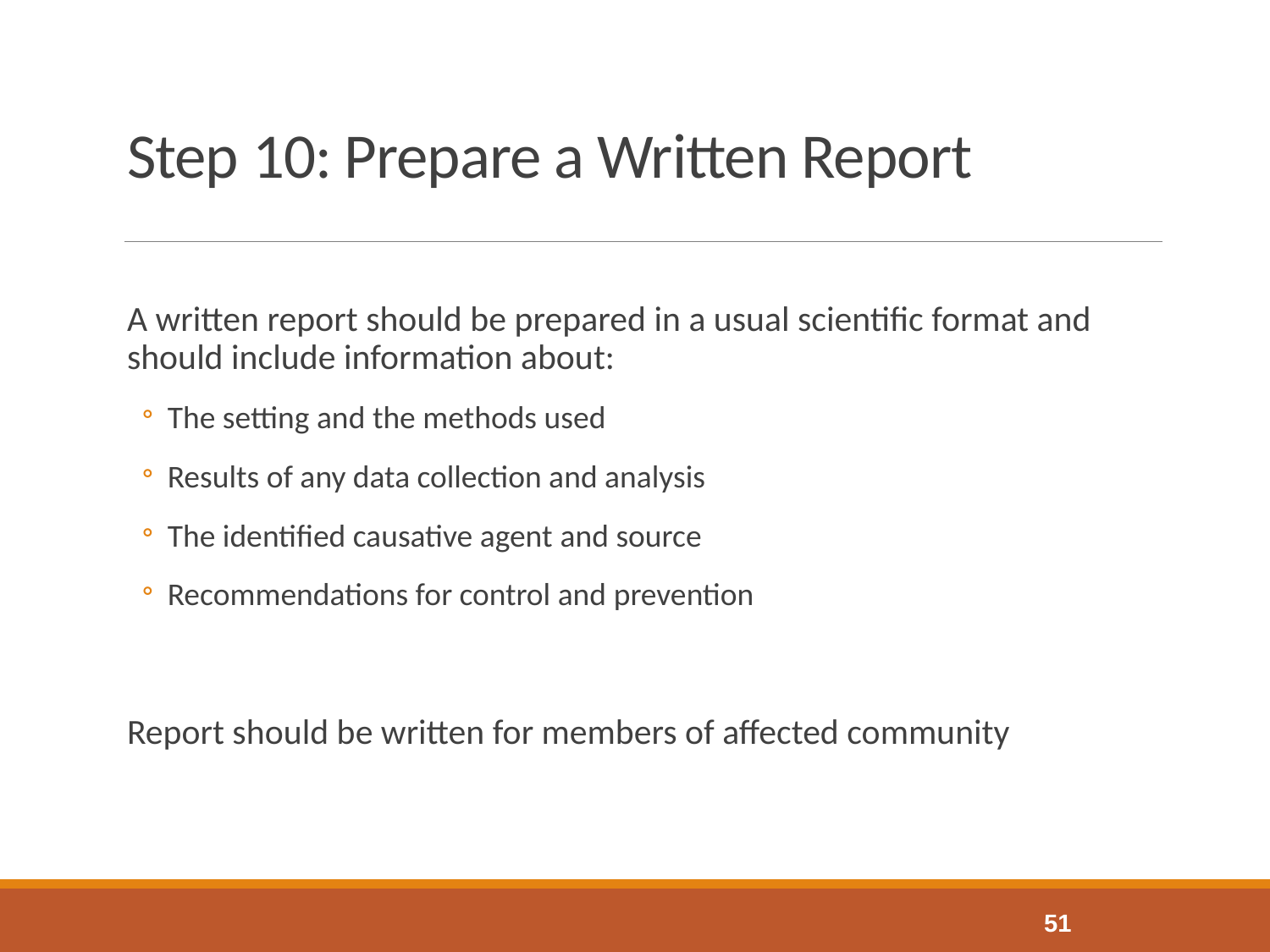

# Step 10: Prepare a Written Report
A written report should be prepared in a usual scientific format and should include information about:
The setting and the methods used
Results of any data collection and analysis
The identified causative agent and source
Recommendations for control and prevention

Report should be written for members of affected community

51